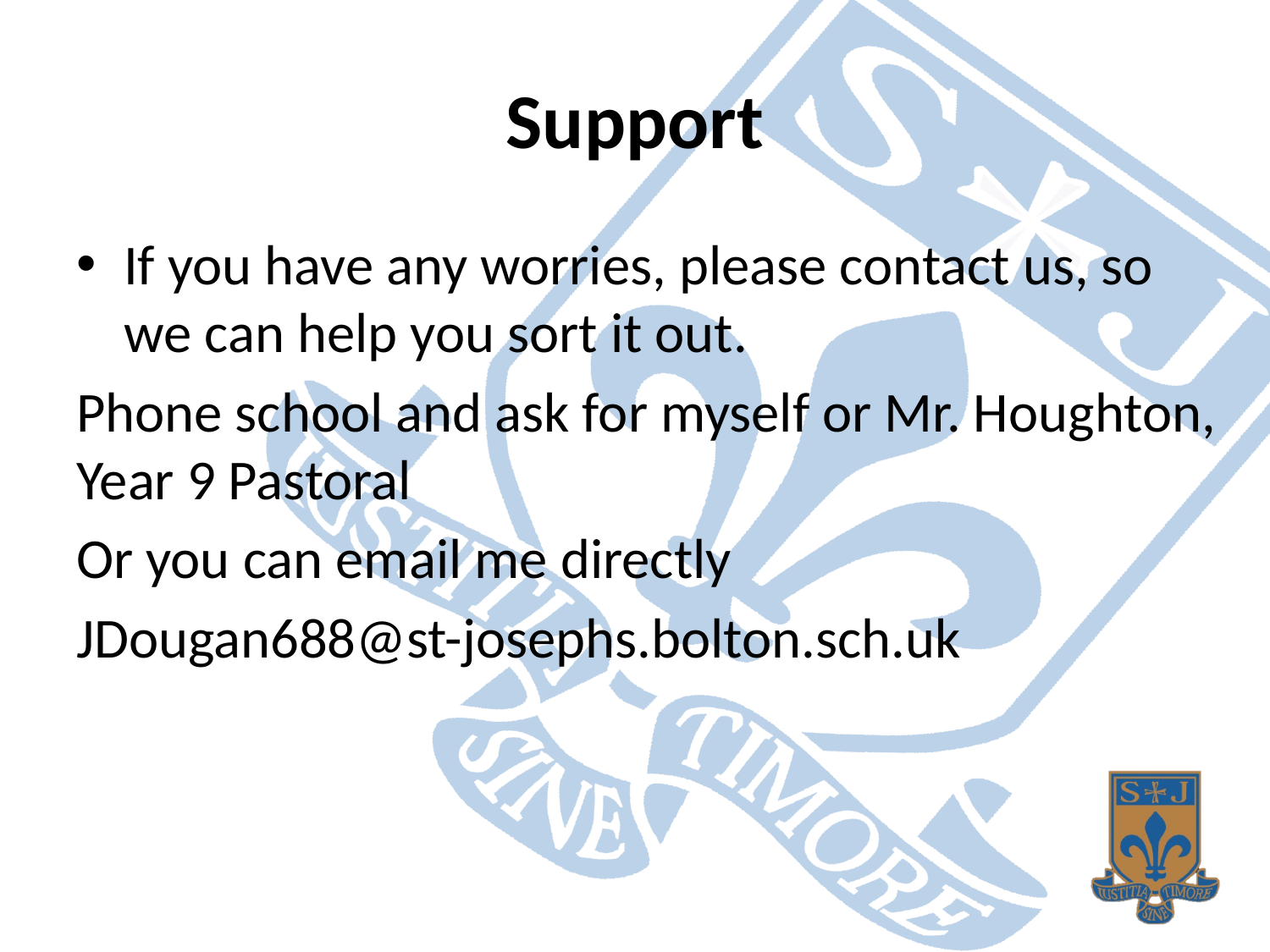

# Support
If you have any worries, please contact us, so we can help you sort it out.
Phone school and ask for myself or Mr. Houghton, Year 9 Pastoral
Or you can email me directly
JDougan688@st-josephs.bolton.sch.uk